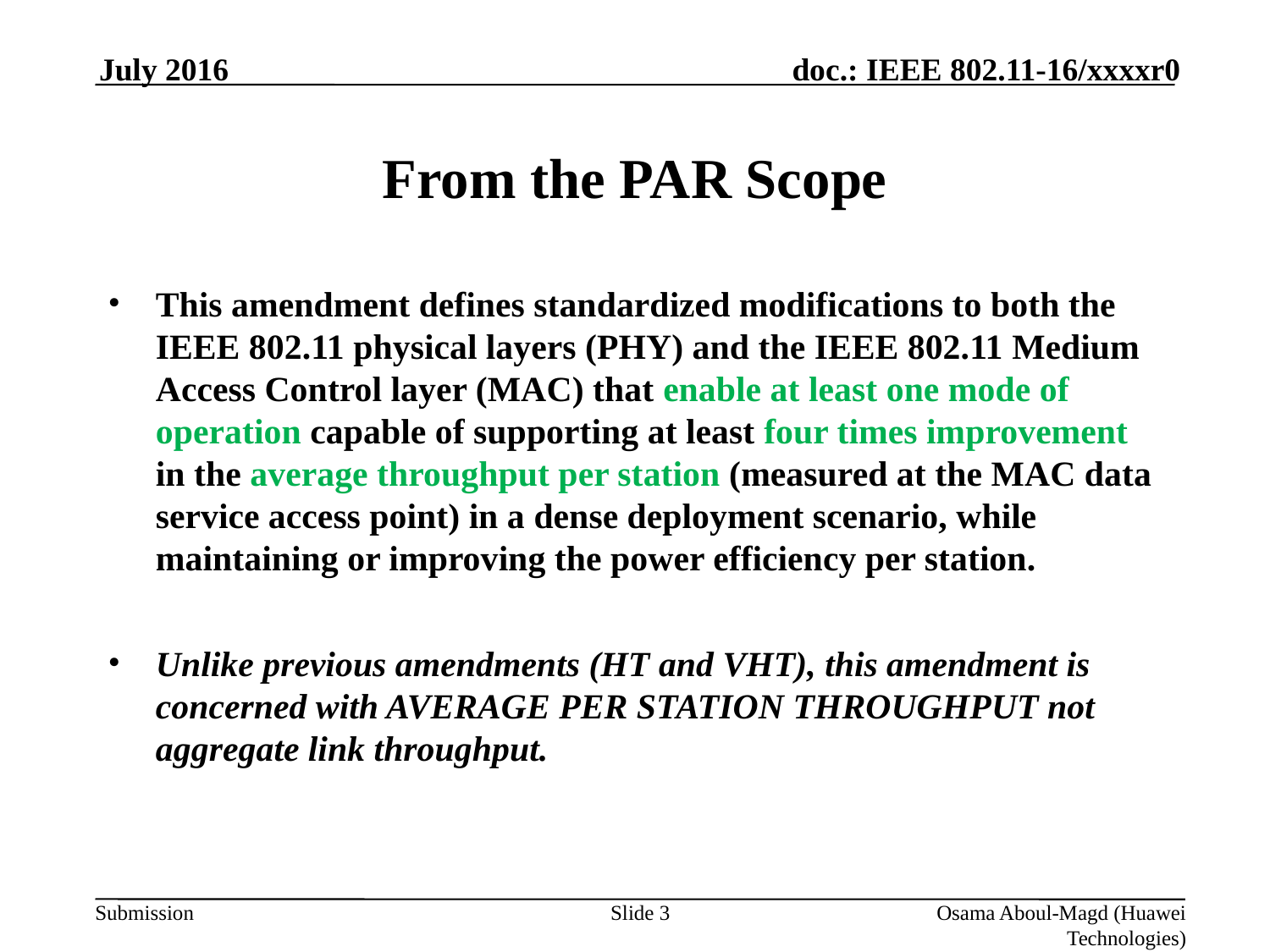

July 2016
# From the PAR Scope
This amendment defines standardized modifications to both the IEEE 802.11 physical layers (PHY) and the IEEE 802.11 Medium Access Control layer (MAC) that enable at least one mode of operation capable of supporting at least four times improvement in the average throughput per station (measured at the MAC data service access point) in a dense deployment scenario, while maintaining or improving the power efficiency per station.

Unlike previous amendments (HT and VHT), this amendment is concerned with AVERAGE PER STATION THROUGHPUT not aggregate link throughput.
Slide 3
Osama Aboul-Magd (Huawei Technologies)